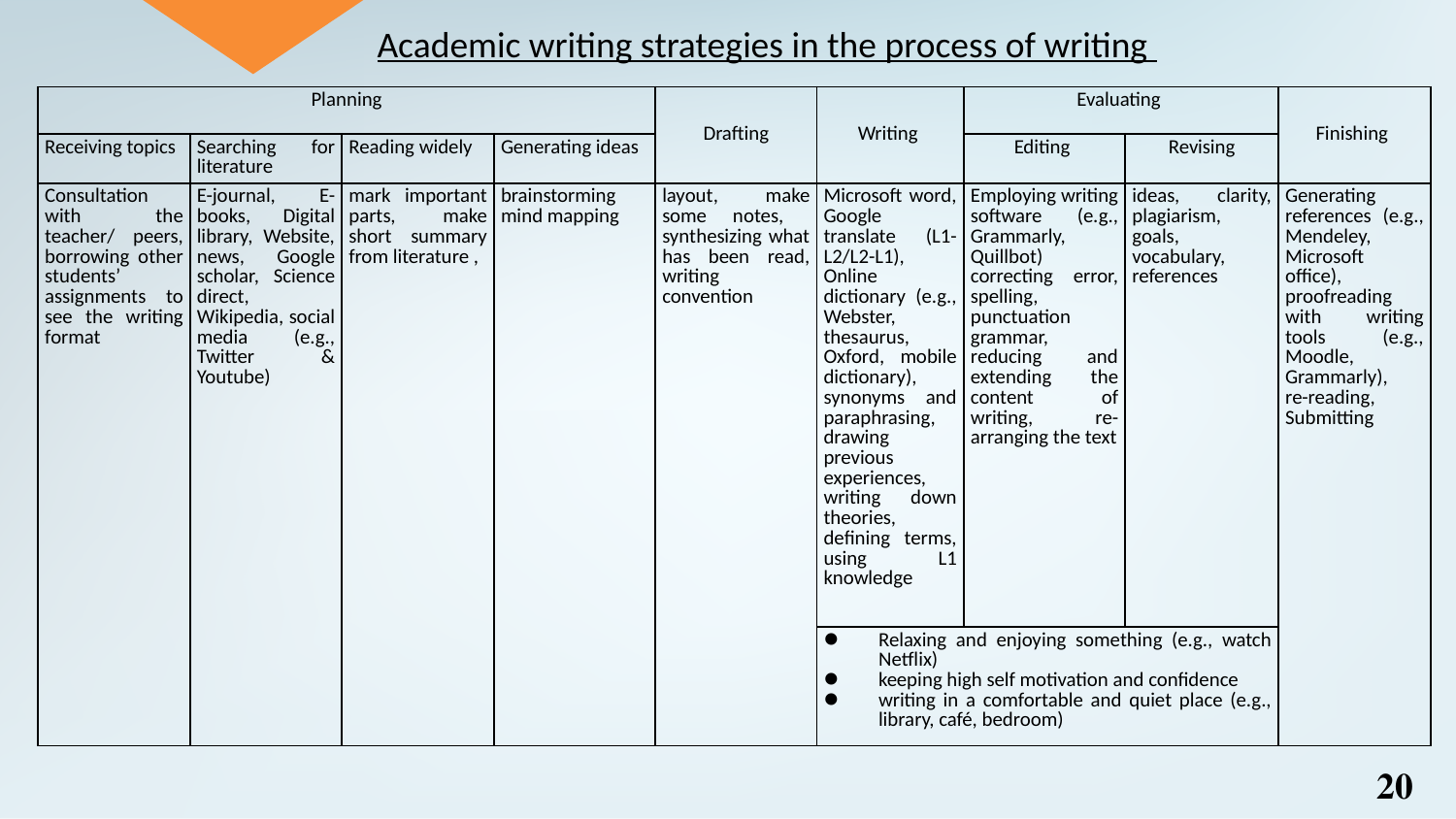

Academic writing strategies in the process of writing
| Planning |  |  |  | Drafting | Writing | Evaluating |  | Finishing |
| --- | --- | --- | --- | --- | --- | --- | --- | --- |
| Receiving topics | Searching for literature | Reading widely | Generating ideas |  |  | Editing | Revising |  |
| Consultation with the teacher/ peers, borrowing other students’ assignments to see the writing format | E-journal, E-books, Digital library, Website, news, Google scholar, Science direct, Wikipedia, social media (e.g., Twitter & Youtube) | mark important parts, make short summary from literature , | brainstorming mind mapping | layout, make some notes, synthesizing what has been read, writing convention | Microsoft word, Google translate (L1-L2/L2-L1), Online dictionary (e.g., Webster, thesaurus, Oxford, mobile dictionary), synonyms and paraphrasing, drawing previous experiences, writing down theories, defining terms, using L1 knowledge | Employing writing software (e.g., Grammarly, Quillbot) correcting error, spelling, punctuation grammar, reducing and extending the content of writing, re-arranging the text | ideas, clarity, plagiarism, goals, vocabulary, references | Generating references (e.g., Mendeley, Microsoft office), proofreading with writing tools (e.g., Moodle, Grammarly), re-reading, Submitting |
|  |  |  |  |  | Relaxing and enjoying something (e.g., watch Netflix) keeping high self motivation and confidence writing in a comfortable and quiet place (e.g., library, café, bedroom) |  |  |  |
20